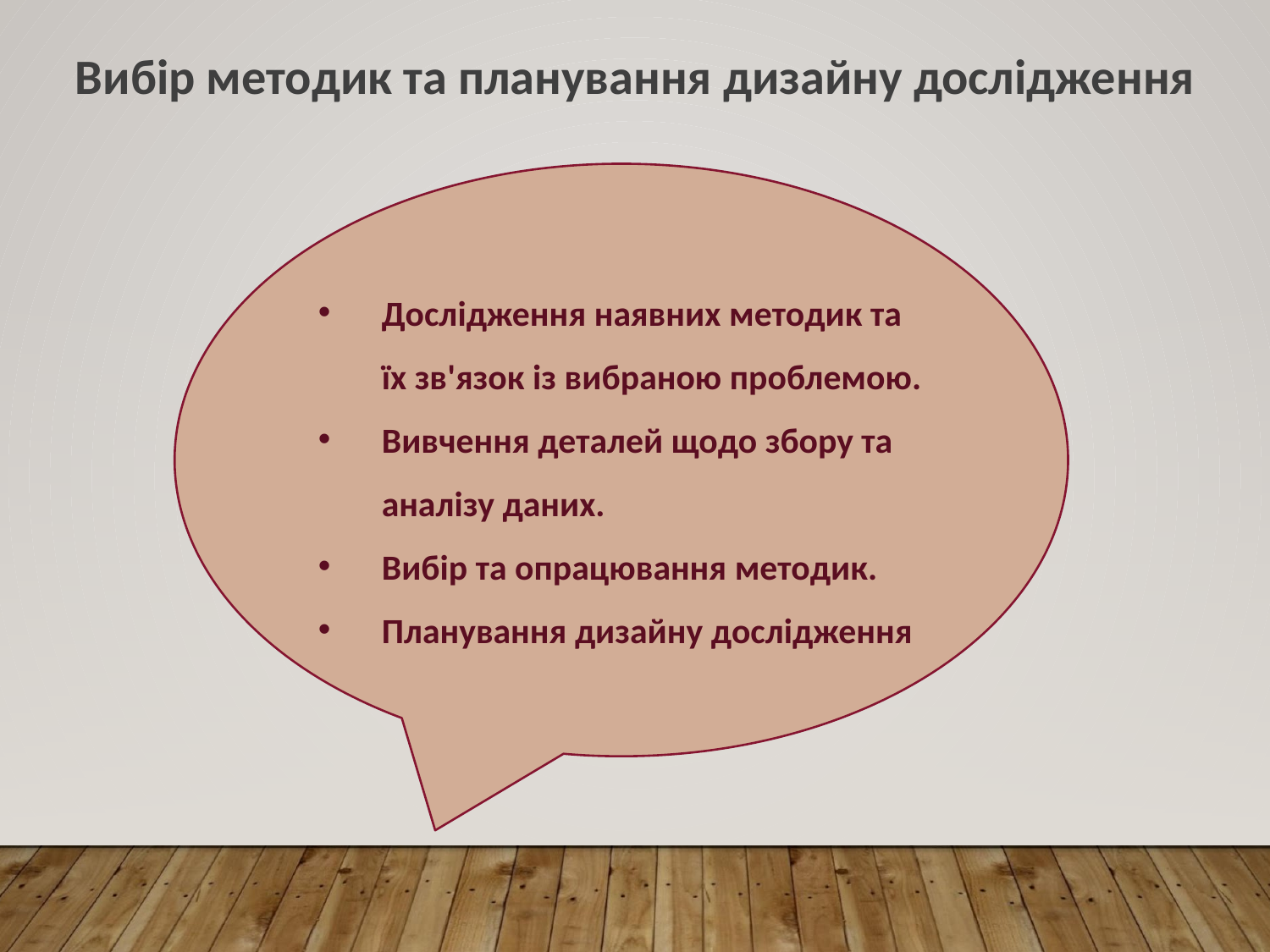

Вибір методик та планування дизайну дослідження
Дослідження наявних методик та їх зв'язок із вибраною проблемою.
Вивчення деталей щодо збору та аналізу даних.
Вибір та опрацювання методик.
Планування дизайну дослідження